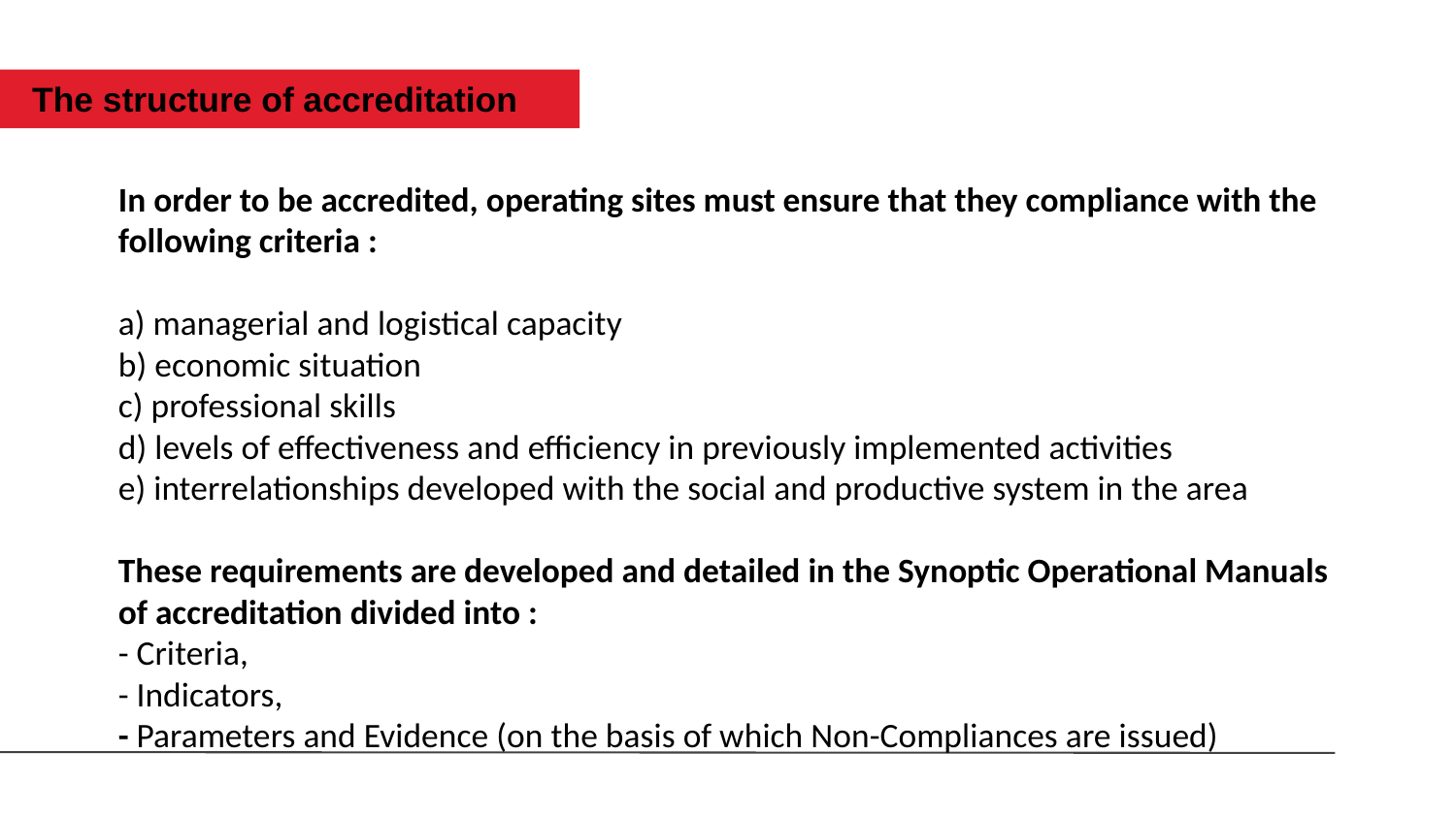

The structure of accreditation
In order to be accredited, operating sites must ensure that they compliance with the following criteria :

a) managerial and logistical capacity
b) economic situation
c) professional skills
d) levels of effectiveness and efficiency in previously implemented activities
e) interrelationships developed with the social and productive system in the area

These requirements are developed and detailed in the Synoptic Operational Manuals of accreditation divided into :
- Criteria,
- Indicators,
- Parameters and Evidence (on the basis of which Non-Compliances are issued)